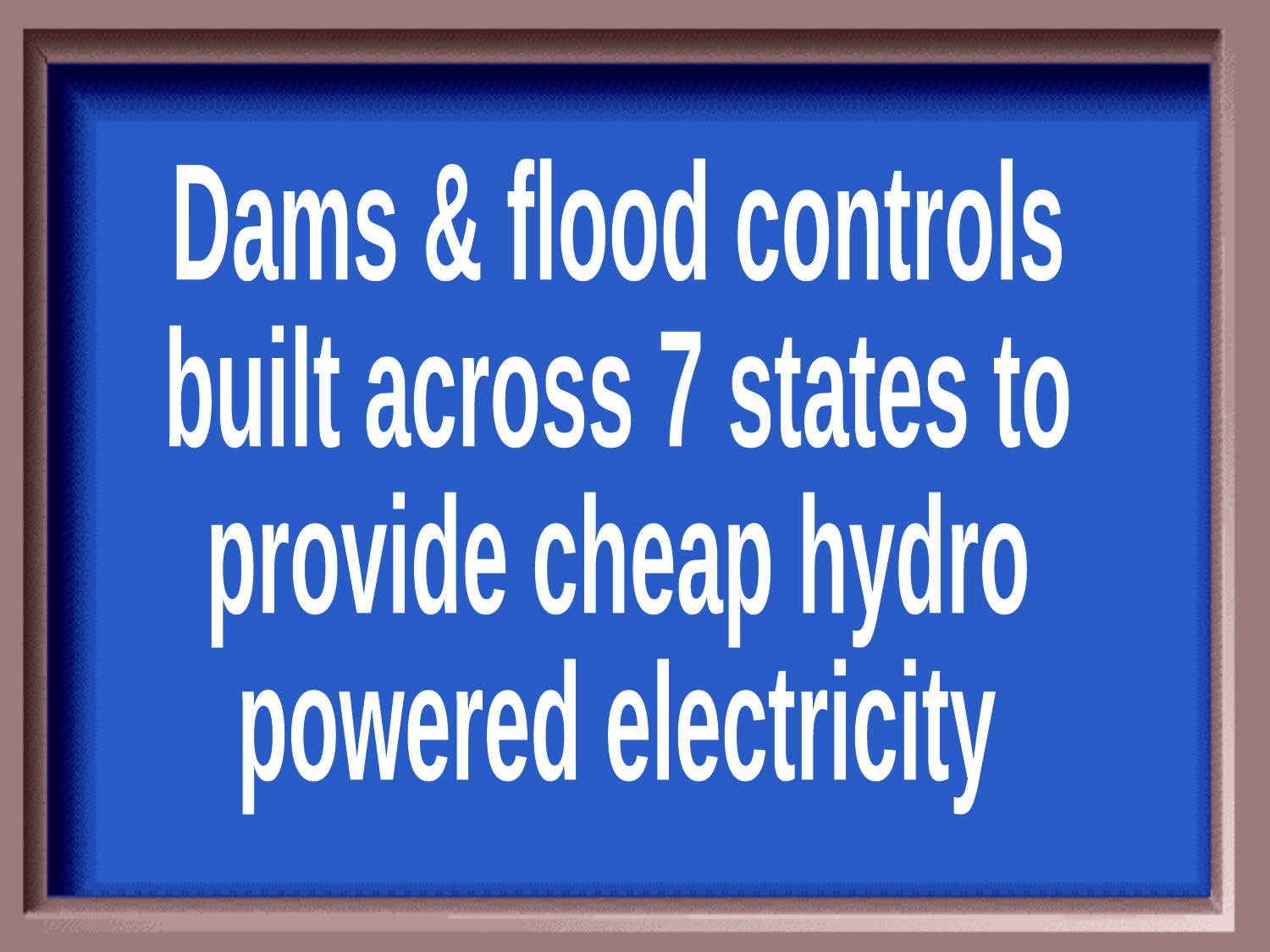

Dams & flood controls
built across 7 states to
provide cheap hydro
powered electricity